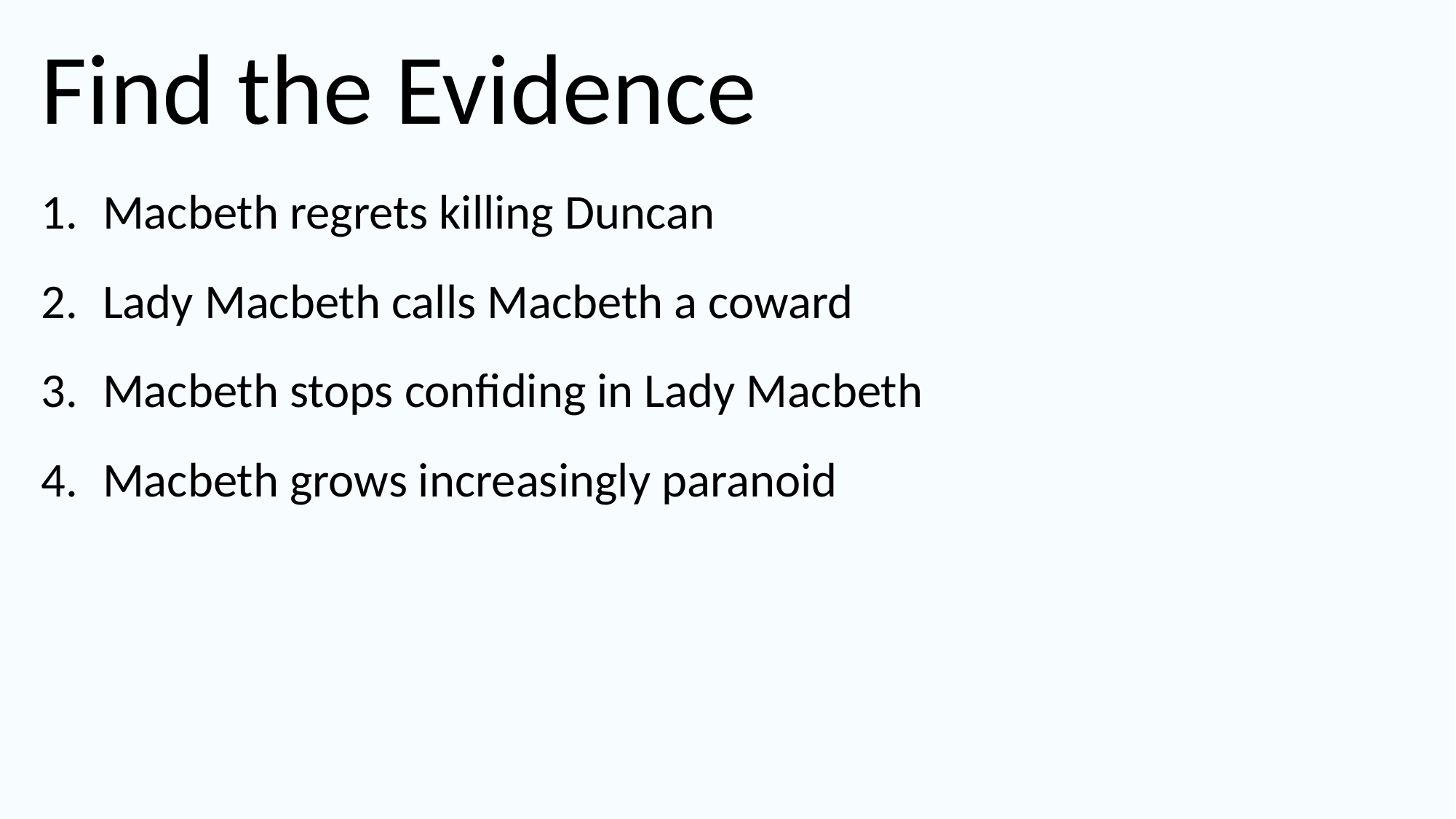

Find the Evidence

Macbeth regrets killing Duncan

Lady Macbeth calls Macbeth a coward

Macbeth stops confiding in Lady Macbeth

Macbeth grows increasingly paranoid